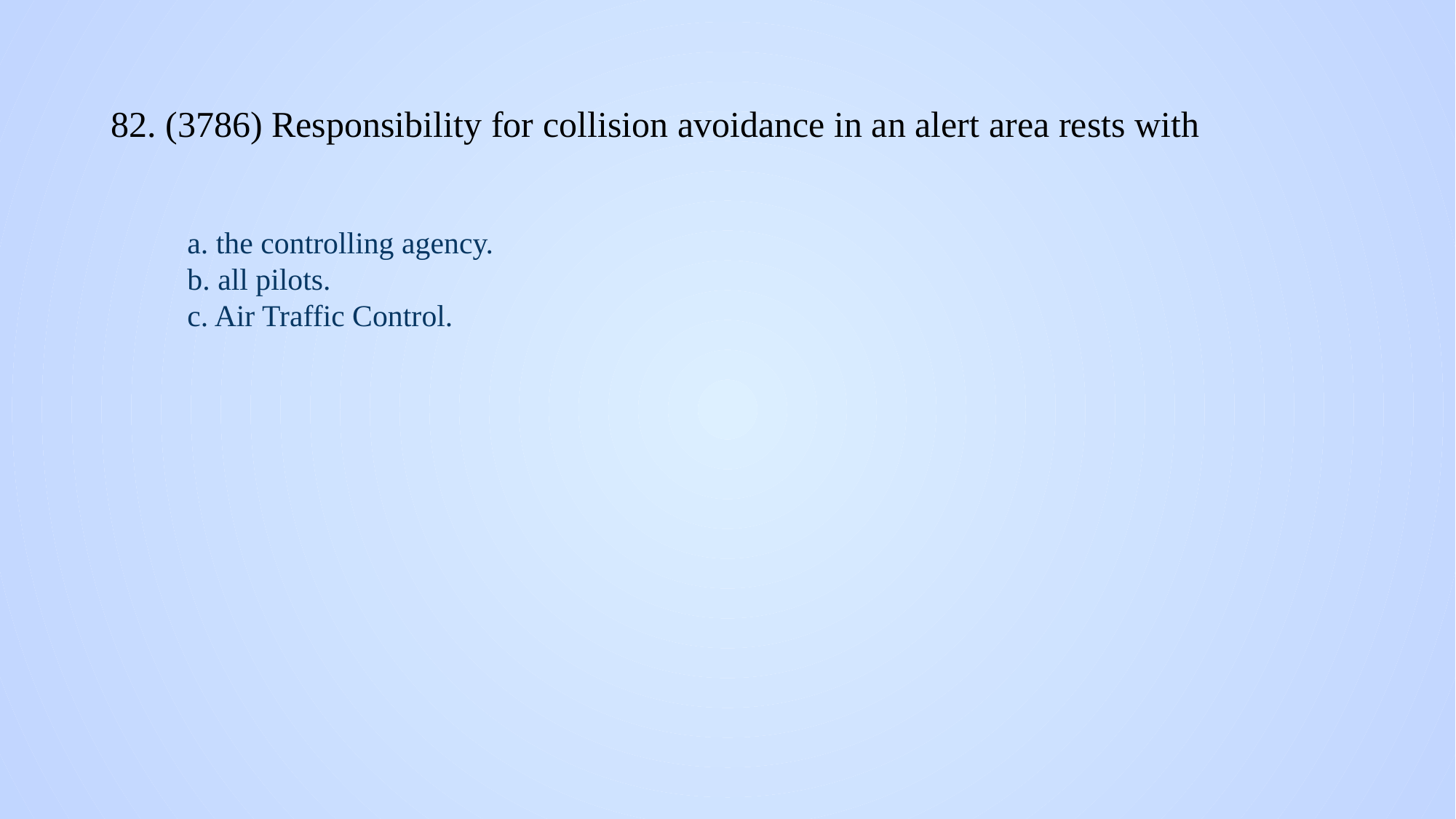

# 82. (3786) Responsibility for collision avoidance in an alert area rests with
a. the controlling agency.
b. all pilots.
c. Air Traffic Control.